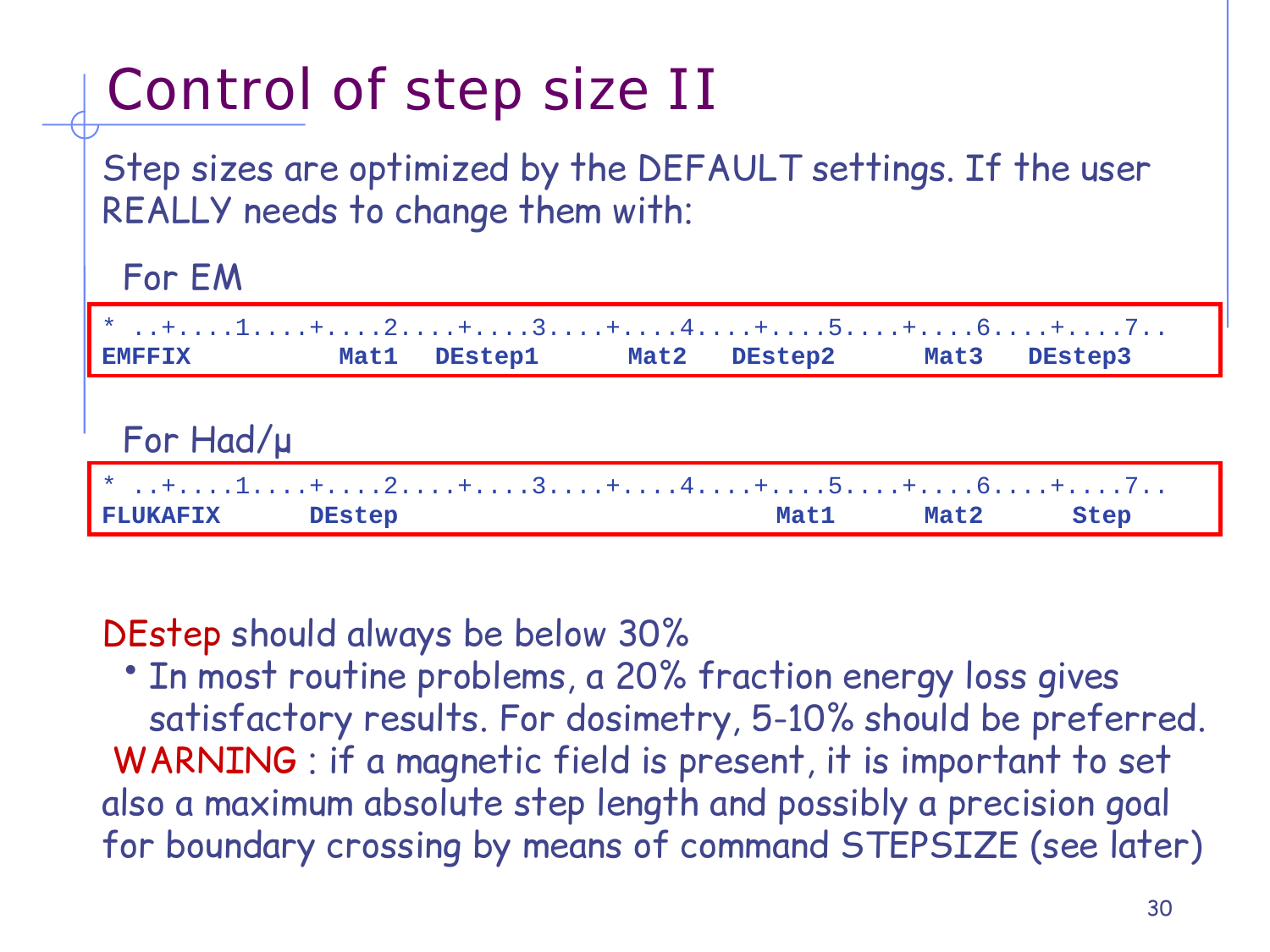

Control of step size II
Step sizes are optimized by the DEFAULT settings. If the user REALLY needs to change them with:

DEstep should always be below 30%
In most routine problems, a 20% fraction energy loss gives satisfactory results. For dosimetry, 5-10% should be preferred.
 WARNING : if a magnetic field is present, it is important to set also a maximum absolute step length and possibly a precision goal for boundary crossing by means of command STEPSIZE (see later)
For EM
* ..+....1....+....2....+....3....+....4....+....5....+....6....+....7..
EMFFIX          Mat1	 DEstep1      Mat2   DEstep2      Mat3   DEstep3
For Had/μ
* ..+....1....+....2....+....3....+....4....+....5....+....6....+....7..
FLUKAFIX      DEstep	                        Mat1      Mat2      Step
30